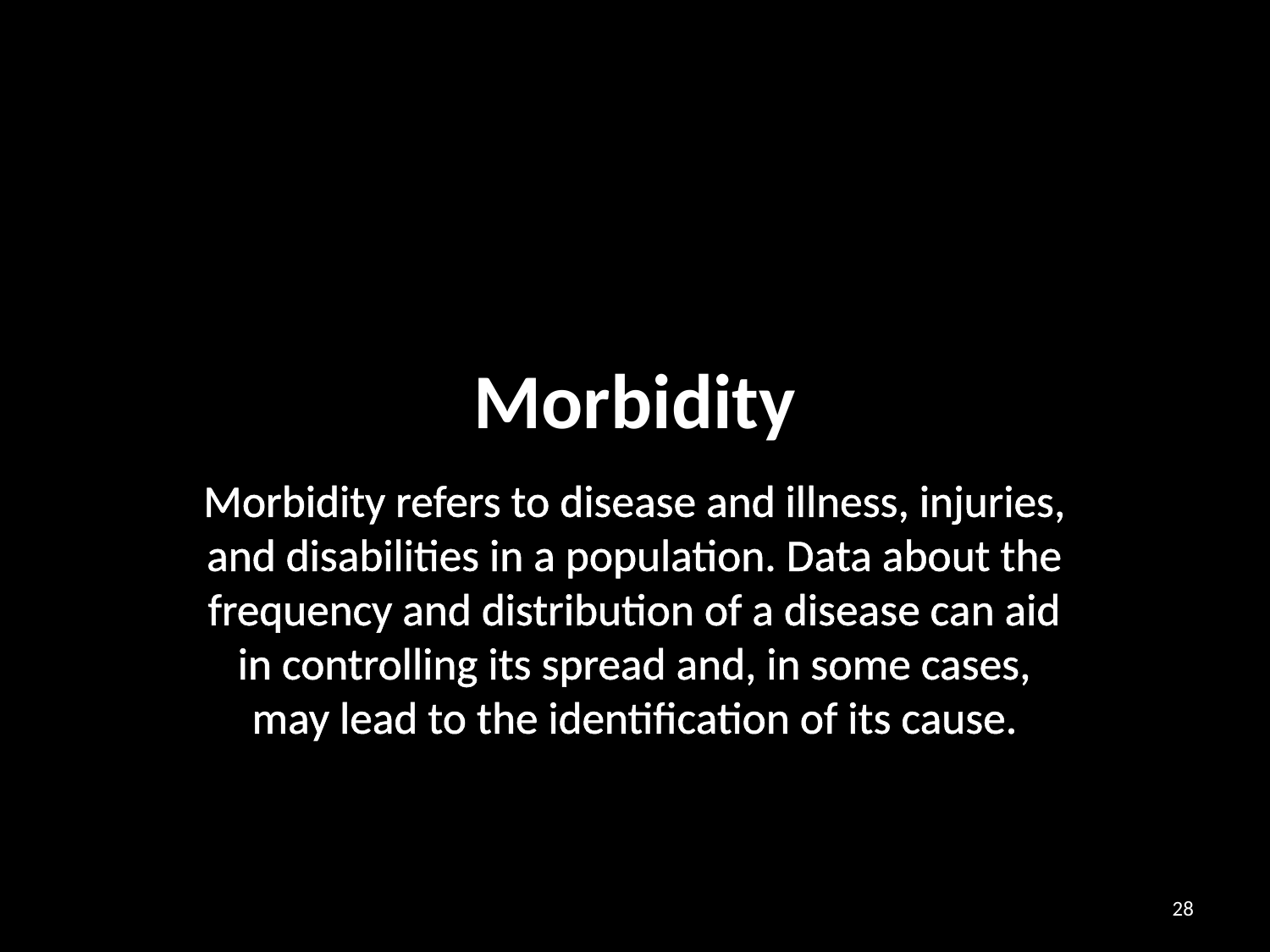

# Morbidity
Morbidity refers to disease and illness, injuries, and disabilities in a population. Data about the frequency and distribution of a disease can aid in controlling its spread and, in some cases, may lead to the identification of its cause.

28